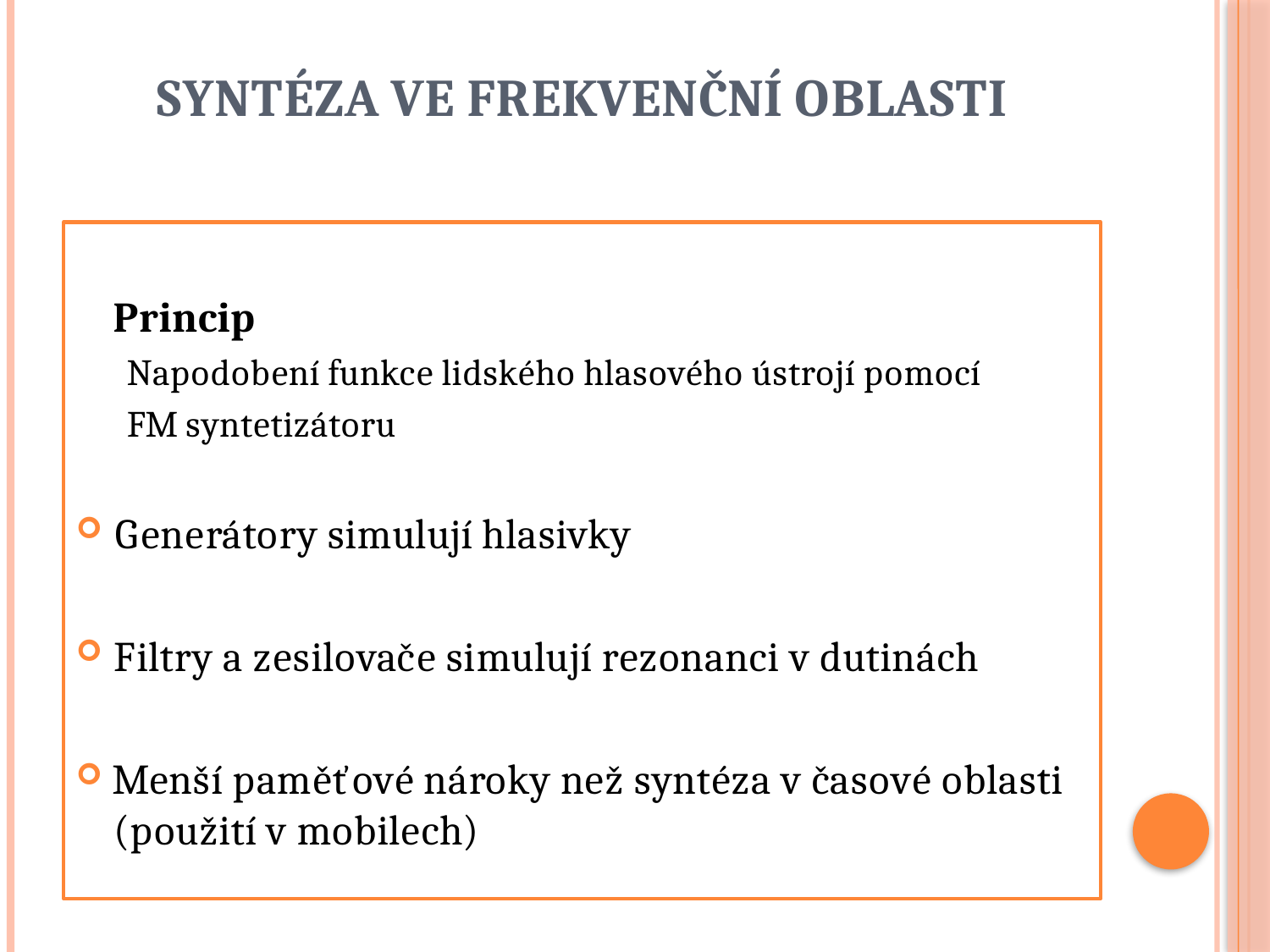

# Syntéza ve frekvenční oblasti

    Princip
Napodobení funkce lidského hlasového ústrojí pomocí
FM syntetizátoru

Generátory simulují hlasivky

Filtry a zesilovače simulují rezonanci v dutinách

Menší paměťové nároky než syntéza v časové oblasti (použití v mobilech)